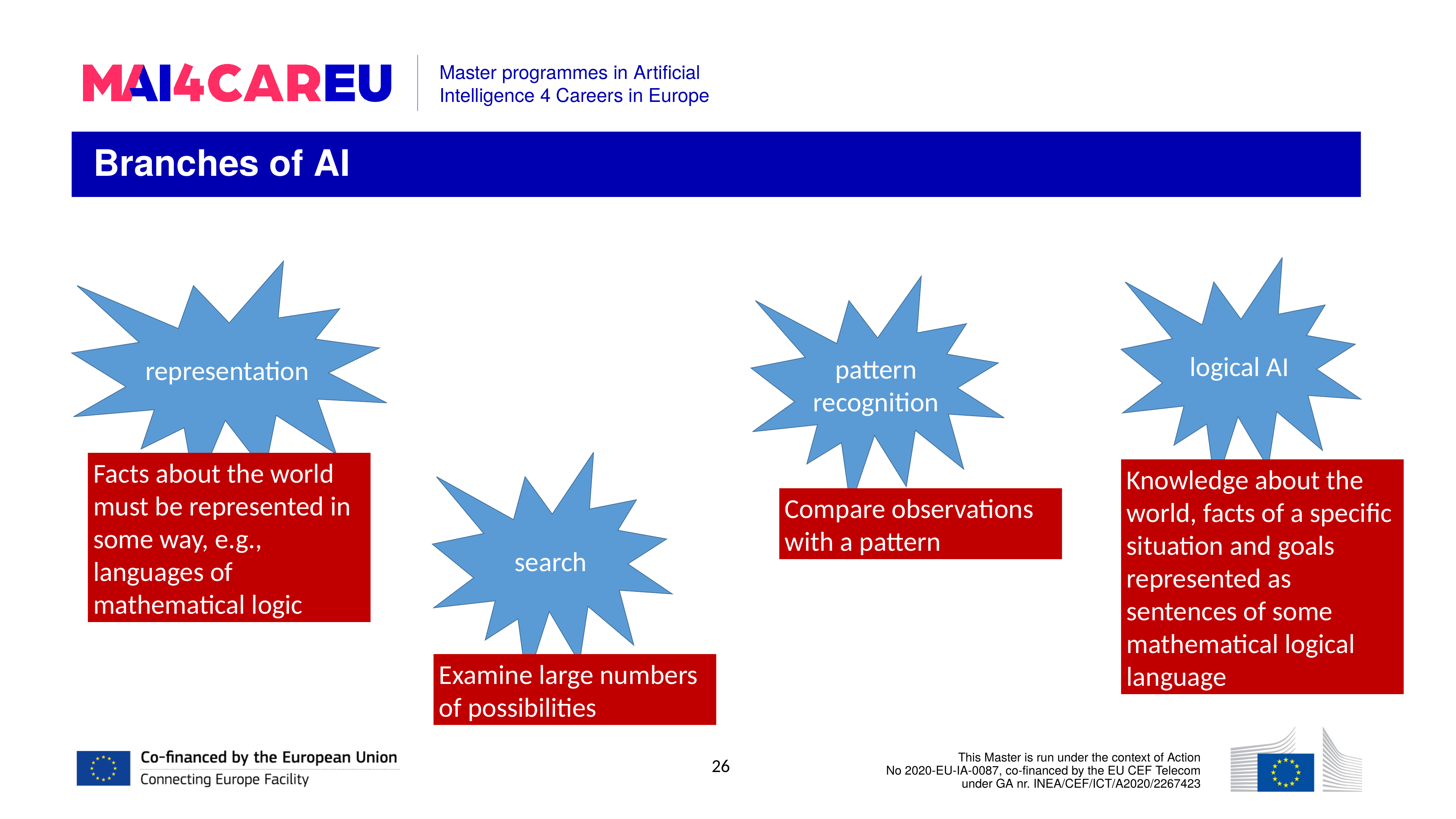

Branches of AI
logical AI
representation
pattern recognition
search
Facts about the world must be represented in some way, e.g., languages of mathematical logic
Knowledge about the world, facts of a specific situation and goals represented as sentences of some mathematical logical language
Compare observations with a pattern
Examine large numbers of possibilities
26